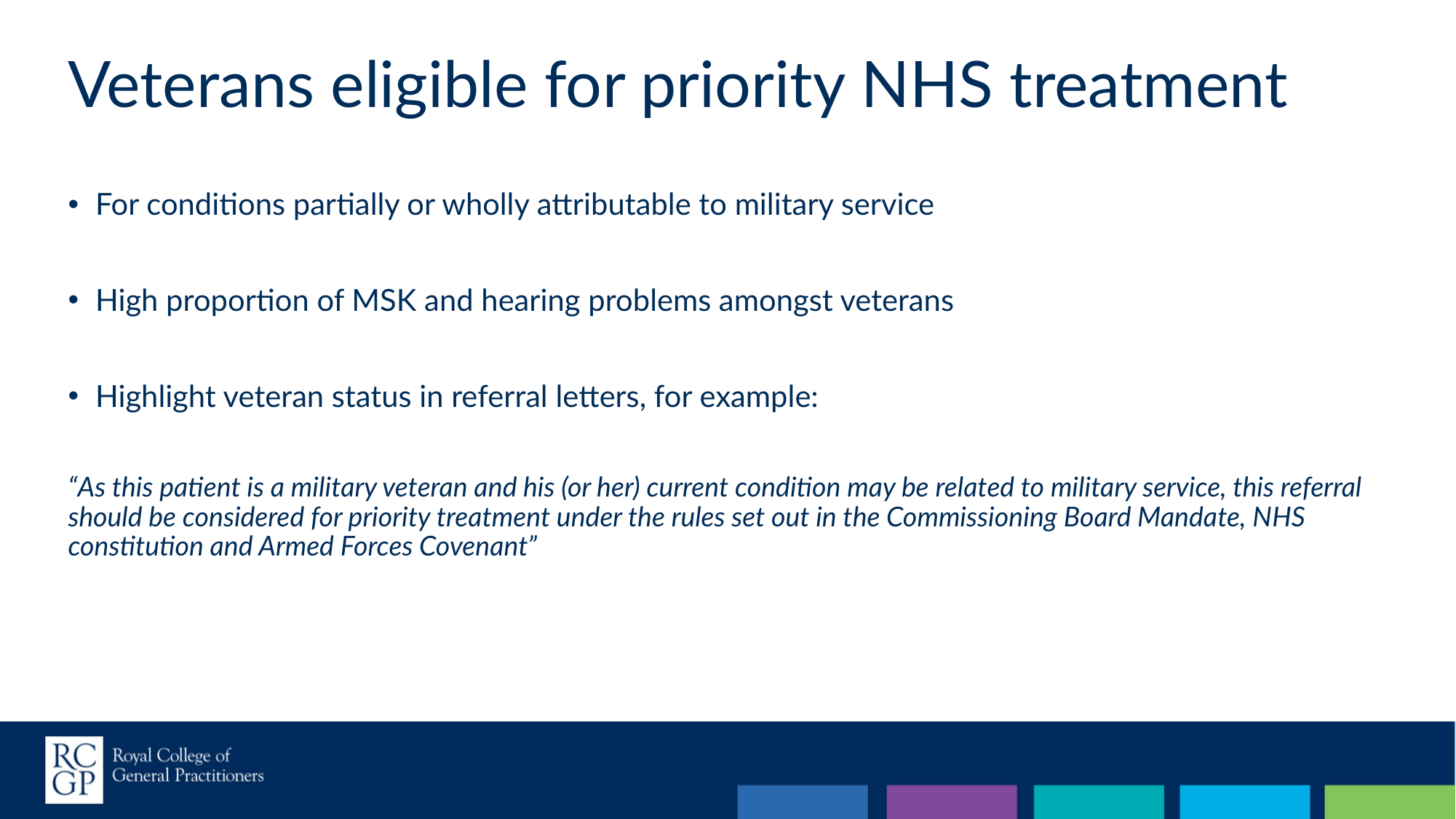

# Veterans eligible for priority NHS treatment
For conditions partially or wholly attributable to military service

High proportion of MSK and hearing problems amongst veterans

Highlight veteran status in referral letters, for example:

“As this patient is a military veteran and his (or her) current condition may be related to military service, this referral should be considered for priority treatment under the rules set out in the Commissioning Board Mandate, NHS constitution and Armed Forces Covenant”